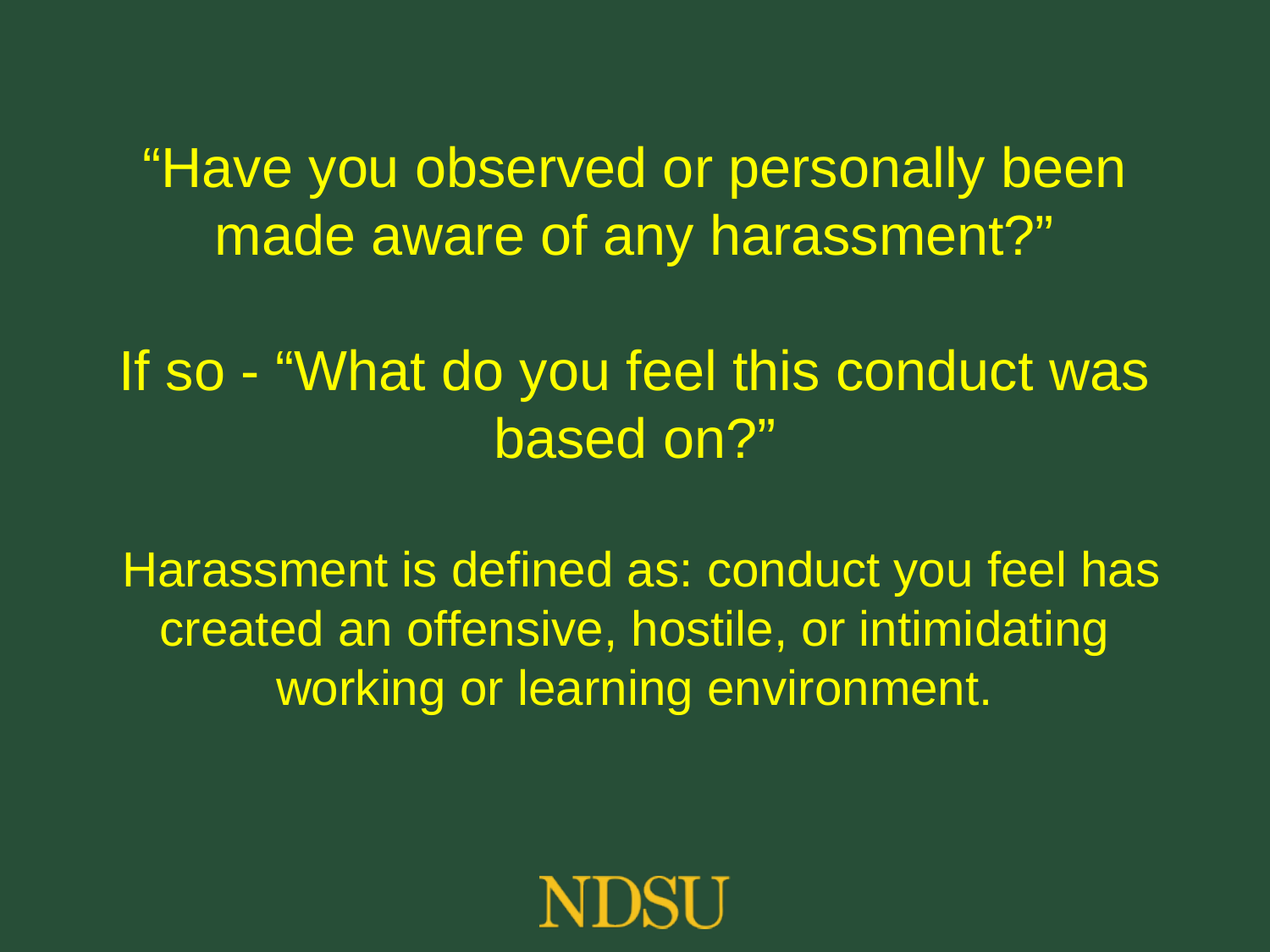

# “Have you observed or personally been made aware of any harassment?” If so - “What do you feel this conduct was based on?” Harassment is defined as: conduct you feel has created an offensive, hostile, or intimidating working or learning environment.